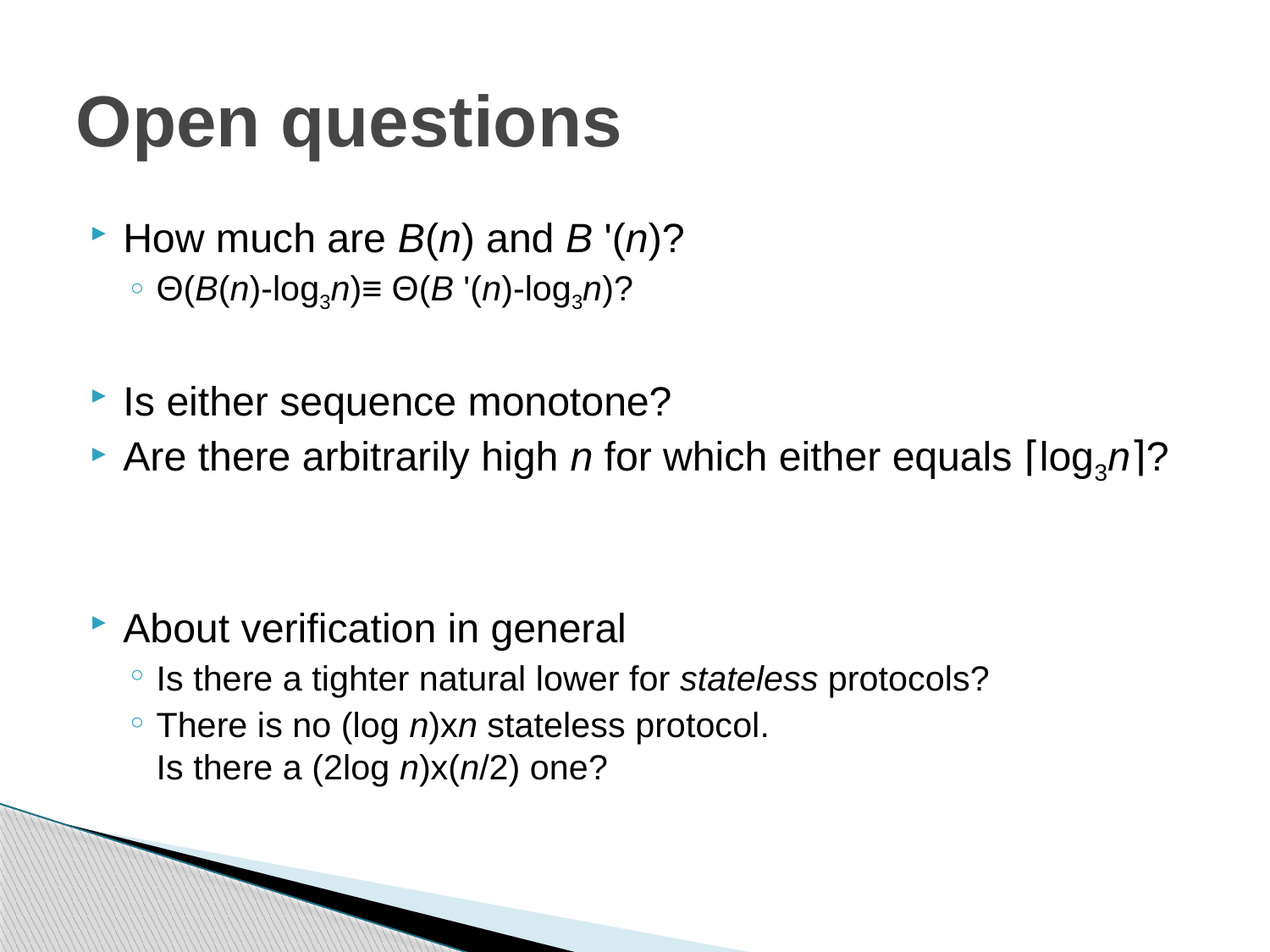

# Open questions
How much are B(n) and B '(n)?
Θ(B(n)-log3n)≡ Θ(B '(n)-log3n)?

Is either sequence monotone?
Are there arbitrarily high n for which either equals ⌈log3n⌉?

About verification in general
Is there a tighter natural lower for stateless protocols?
There is no (log n)xn stateless protocol.
Is there a (2log n)x(n/2) one?